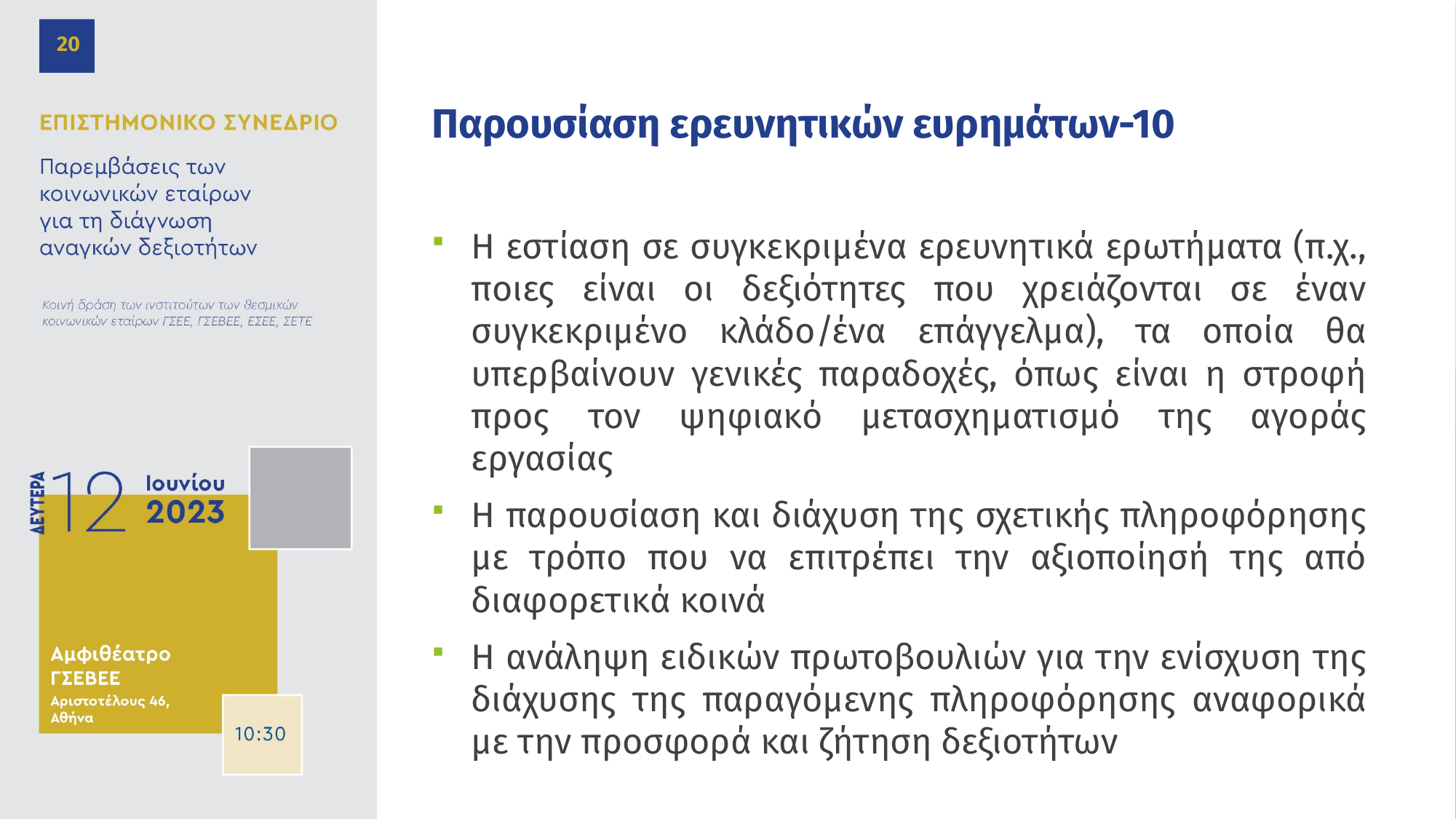

20
# Παρουσίαση ερευνητικών ευρημάτων-10
Η εστίαση σε συγκεκριμένα ερευνητικά ερωτήματα (π.χ., ποιες είναι οι δεξιότητες που χρειάζονται σε έναν συγκεκριμένο κλάδο/ένα επάγγελμα), τα οποία θα υπερβαίνουν γενικές παραδοχές, όπως είναι η στροφή προς τον ψηφιακό μετασχηματισμό της αγοράς εργασίας
Η παρουσίαση και διάχυση της σχετικής πληροφόρησης με τρόπο που να επιτρέπει την αξιοποίησή της από διαφορετικά κοινά
Η ανάληψη ειδικών πρωτοβουλιών για την ενίσχυση της διάχυσης της παραγόμενης πληροφόρησης αναφορικά με την προσφορά και ζήτηση δεξιοτήτων